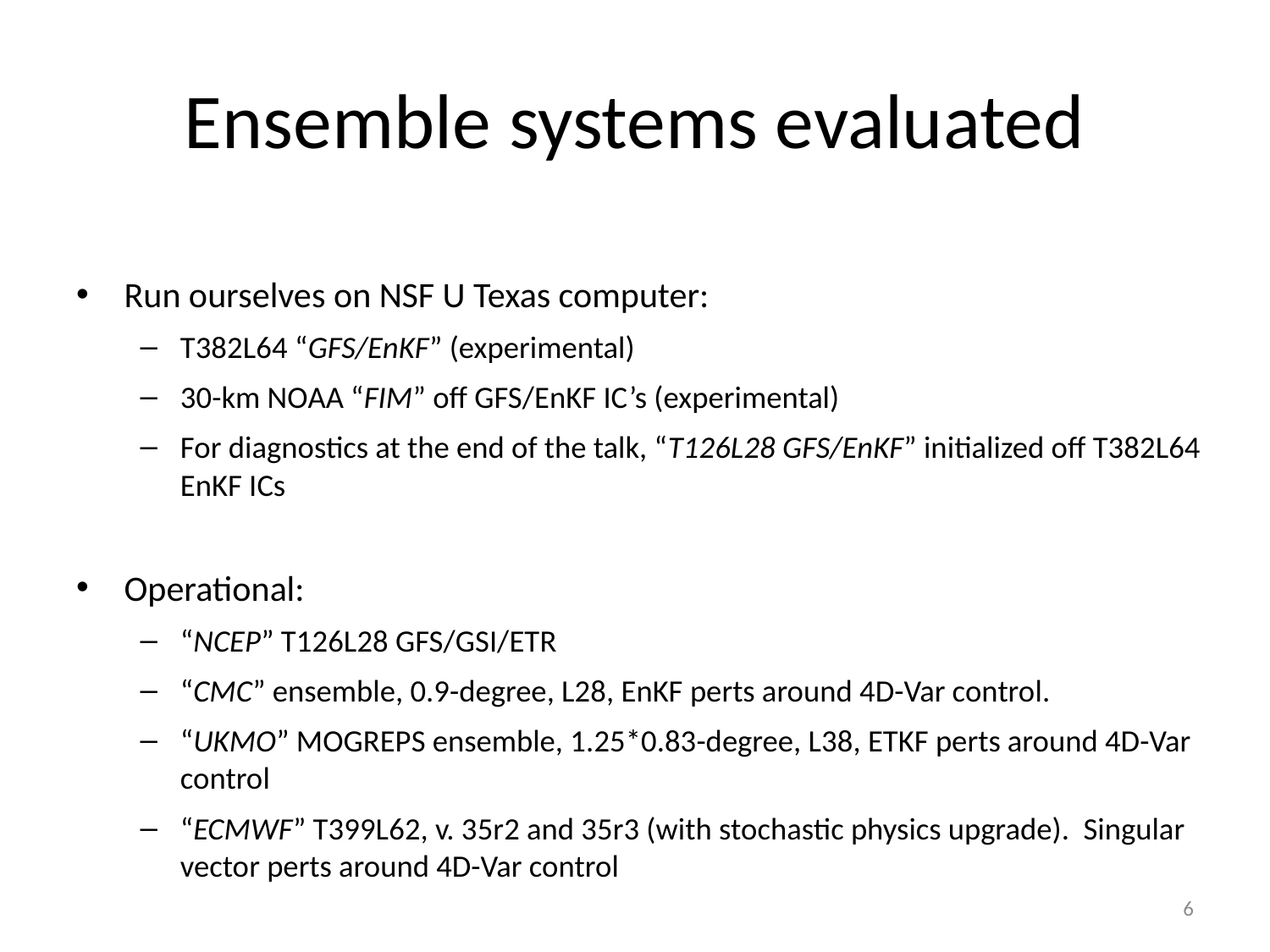

# Ensemble systems evaluated
Run ourselves on NSF U Texas computer:
T382L64 “GFS/EnKF” (experimental)
30-km NOAA “FIM” off GFS/EnKF IC’s (experimental)
For diagnostics at the end of the talk, “T126L28 GFS/EnKF” initialized off T382L64 EnKF ICs

Operational:
“NCEP” T126L28 GFS/GSI/ETR
“CMC” ensemble, 0.9-degree, L28, EnKF perts around 4D-Var control.
“UKMO” MOGREPS ensemble, 1.25*0.83-degree, L38, ETKF perts around 4D-Var control
“ECMWF” T399L62, v. 35r2 and 35r3 (with stochastic physics upgrade).  Singular vector perts around 4D-Var control

6